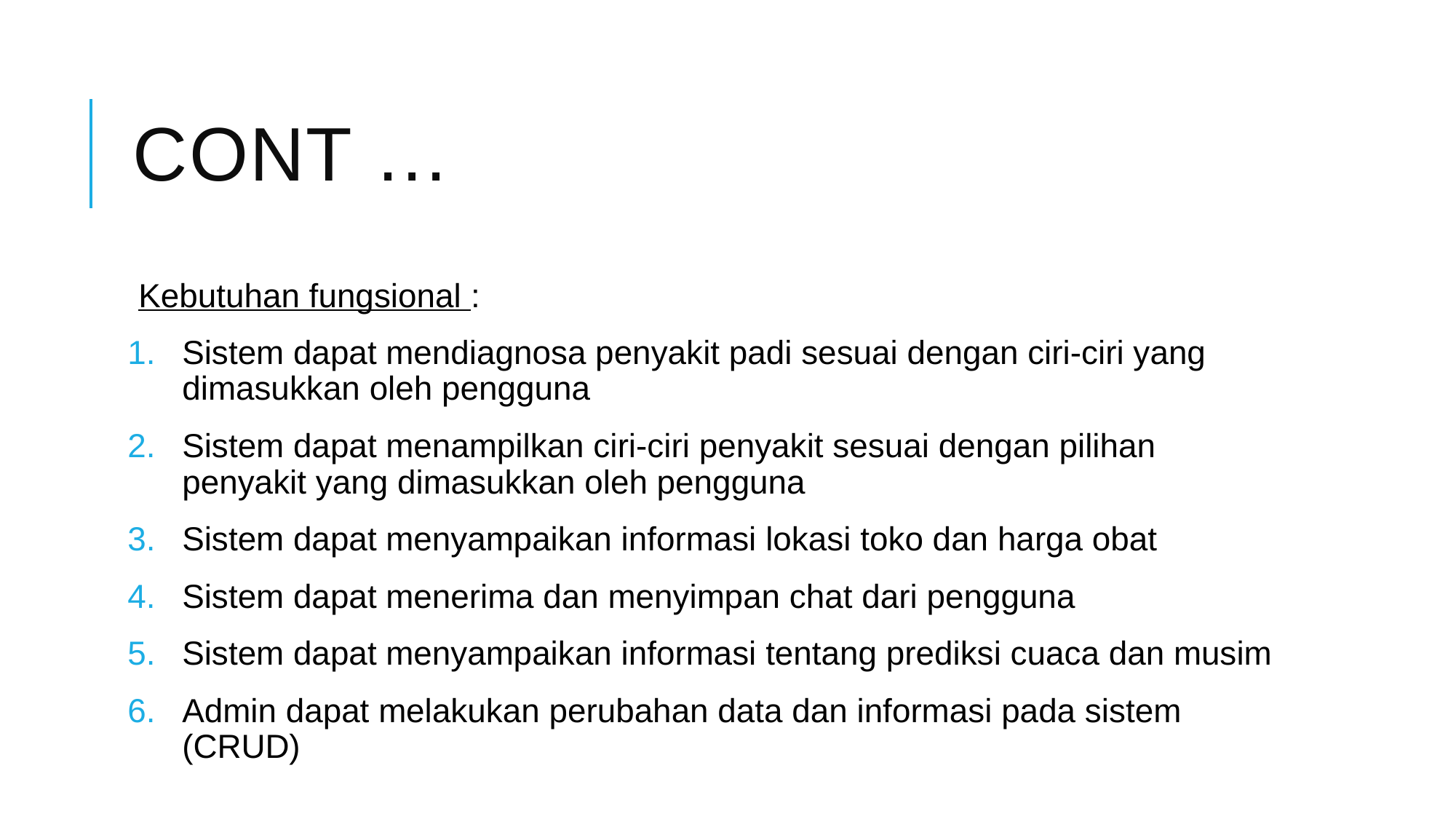

# Cont …
Kebutuhan fungsional :
Sistem dapat mendiagnosa penyakit padi sesuai dengan ciri-ciri yang dimasukkan oleh pengguna
Sistem dapat menampilkan ciri-ciri penyakit sesuai dengan pilihan penyakit yang dimasukkan oleh pengguna
Sistem dapat menyampaikan informasi lokasi toko dan harga obat
Sistem dapat menerima dan menyimpan chat dari pengguna
Sistem dapat menyampaikan informasi tentang prediksi cuaca dan musim
Admin dapat melakukan perubahan data dan informasi pada sistem (CRUD)